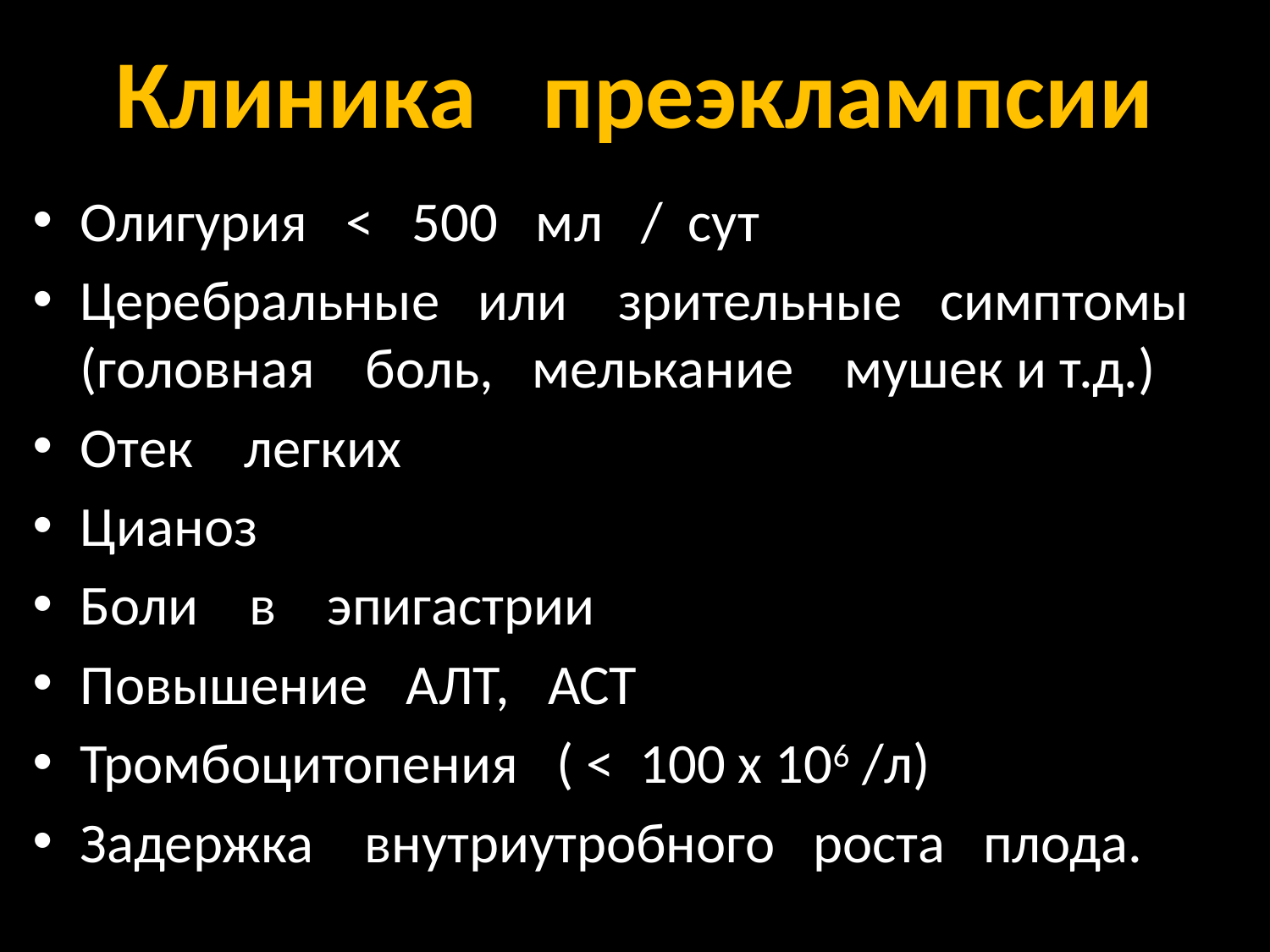

# Клиника   преэклампсии
Олигурия   <   500   мл   /  сут
Церебральные   или    зрительные   симптомы   (головная    боль,   мелькание    мушек и т.д.)
Отек    легких
Цианоз
Боли    в    эпигастрии
Повышение   АЛТ,   АСТ
Тромбоцитопения   ( <  100 х 106 /л)
Задержка    внутриутробного   роста   плода.